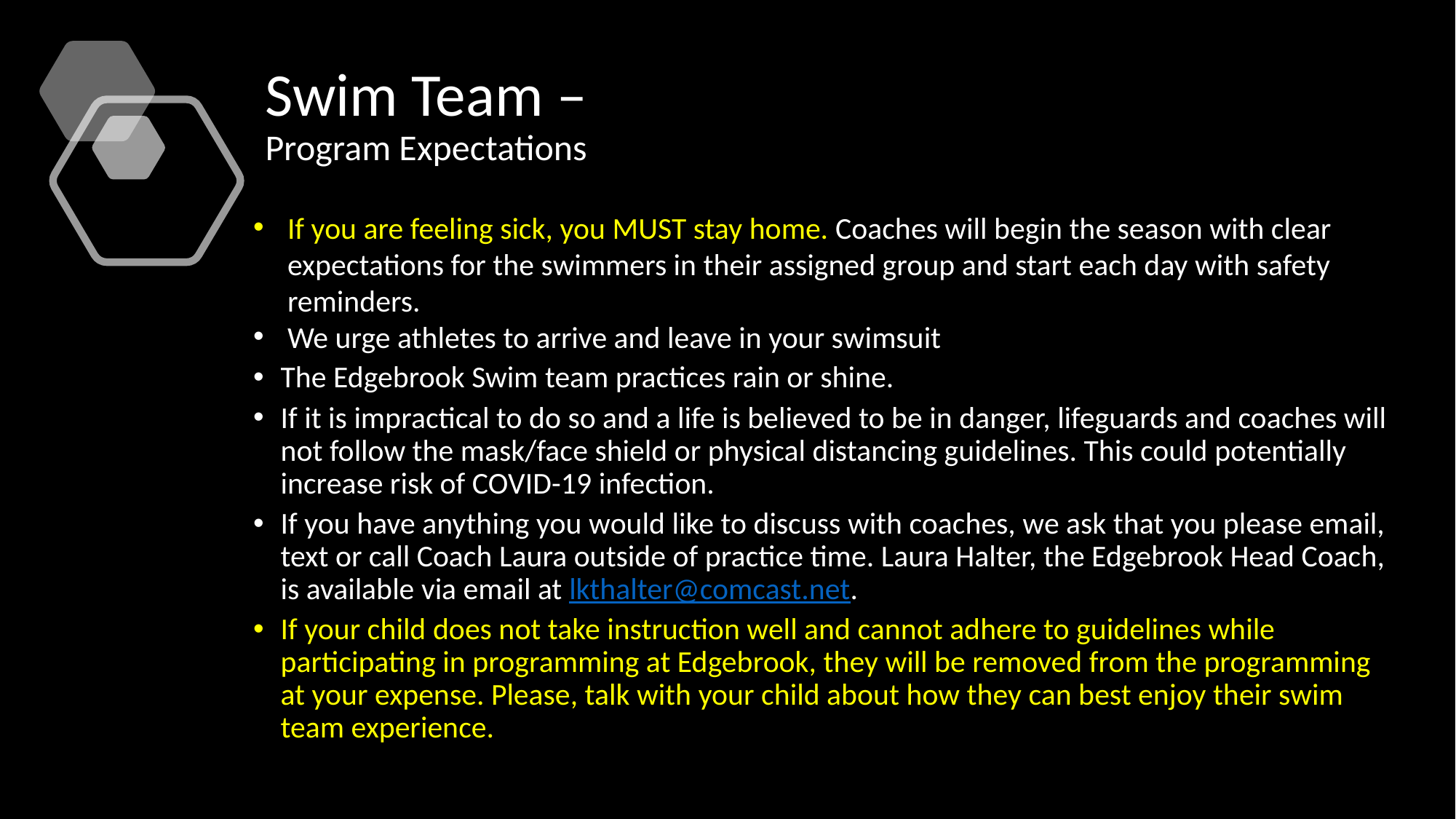

# Swim Team – Program Expectations

If you are feeling sick, you MUST stay home. Coaches will begin the season with clear expectations for the swimmers in their assigned group and start each day with safety reminders.
We urge athletes to arrive and leave in your swimsuit
The Edgebrook Swim team practices rain or shine.
If it is impractical to do so and a life is believed to be in danger, lifeguards and coaches will not follow the mask/face shield or physical distancing guidelines. This could potentially increase risk of COVID-19 infection.
If you have anything you would like to discuss with coaches, we ask that you please email, text or call Coach Laura outside of practice time. Laura Halter, the Edgebrook Head Coach, is available via email at lkthalter@comcast.net.
If your child does not take instruction well and cannot adhere to guidelines while participating in programming at Edgebrook, they will be removed from the programming at your expense. Please, talk with your child about how they can best enjoy their swim team experience.